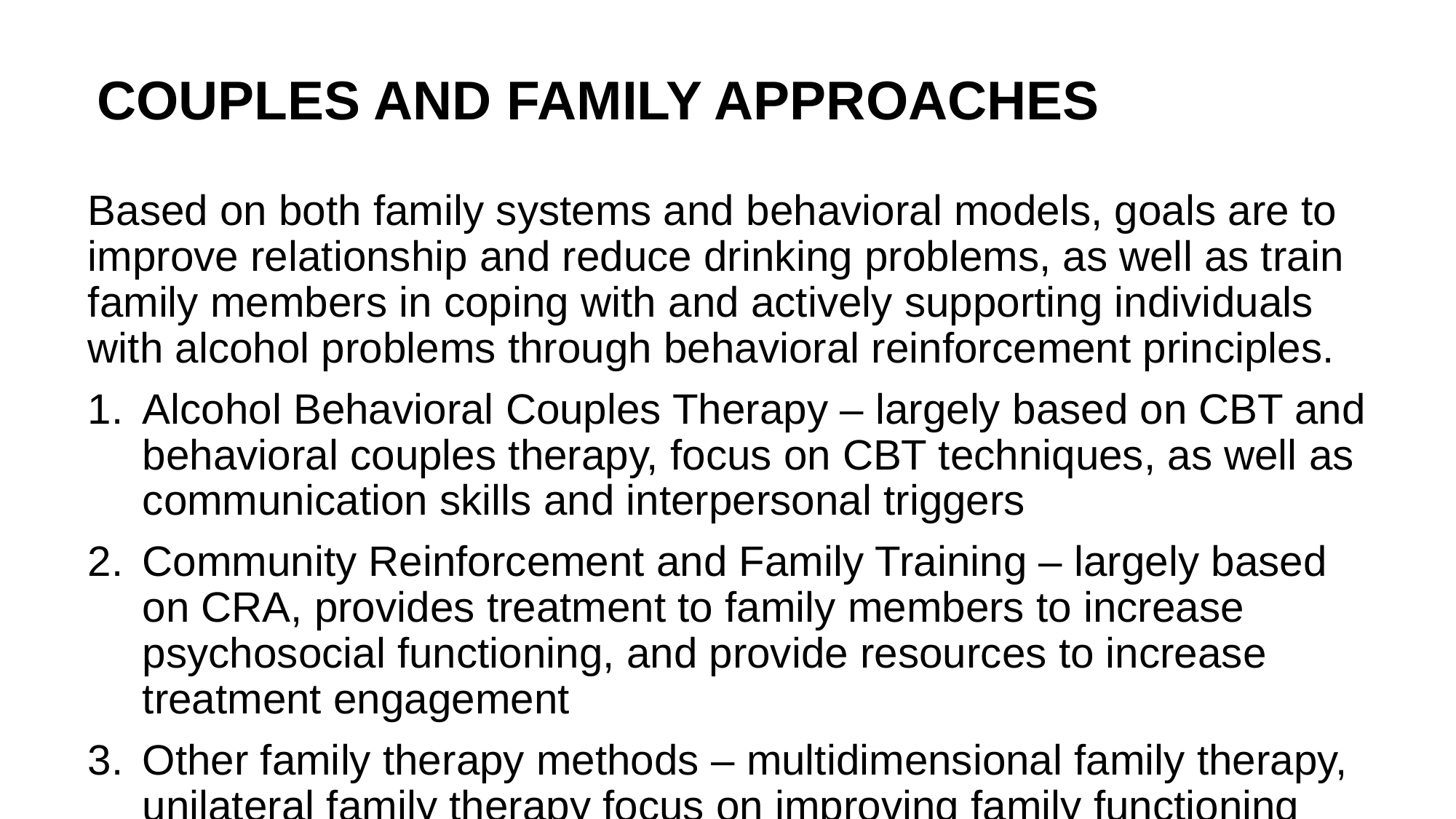

# COUPLES AND FAMILY APPROACHES
Based on both family systems and behavioral models, goals are to improve relationship and reduce drinking problems, as well as train family members in coping with and actively supporting individuals with alcohol problems through behavioral reinforcement principles.
Alcohol Behavioral Couples Therapy – largely based on CBT and behavioral couples therapy, focus on CBT techniques, as well as communication skills and interpersonal triggers
Community Reinforcement and Family Training – largely based on CRA, provides treatment to family members to increase psychosocial functioning, and provide resources to increase treatment engagement
Other family therapy methods – multidimensional family therapy, unilateral family therapy focus on improving family functioning

47